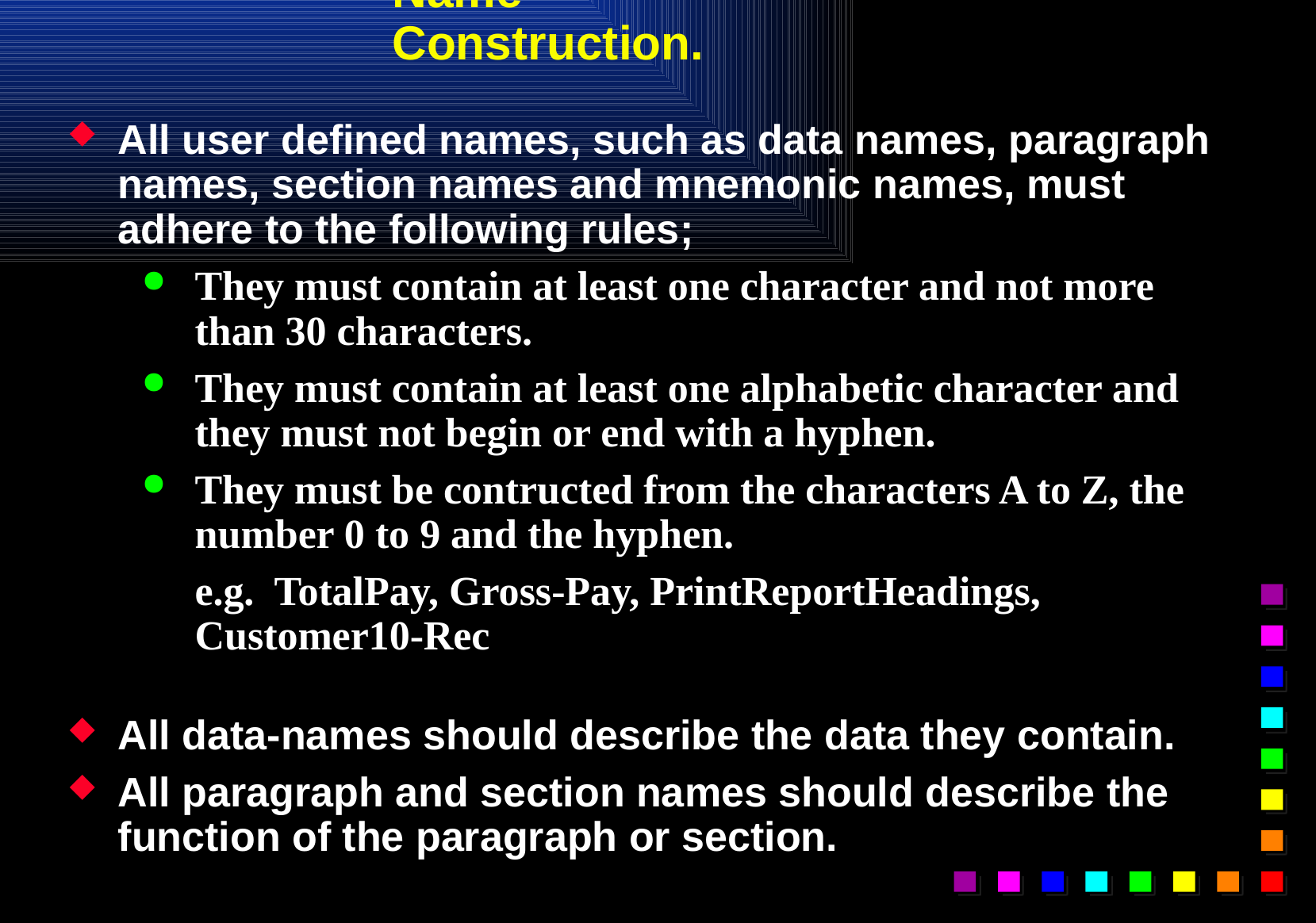

# Name Construction.
All user defined names, such as data names, paragraph names, section names and mnemonic names, must adhere to the following rules;
They must contain at least one character and not more than 30 characters.
They must contain at least one alphabetic character and they must not begin or end with a hyphen.
They must be contructed from the characters A to Z, the number 0 to 9 and the hyphen.
	e.g.  TotalPay, Gross-Pay, PrintReportHeadings, Customer10-Rec

All data-names should describe the data they contain.
All paragraph and section names should describe the function of the paragraph or section.